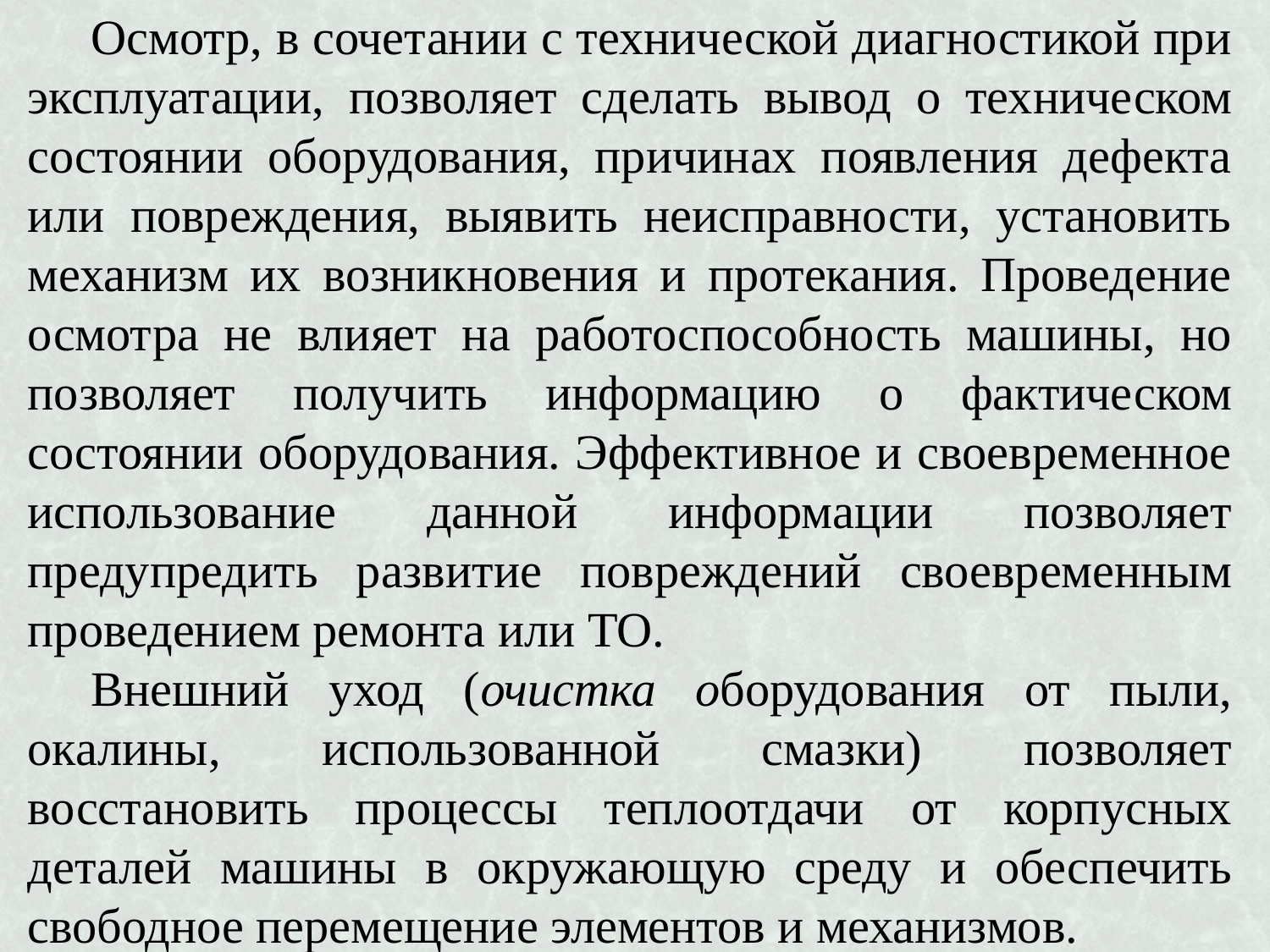

Осмотр, в сочетании с технической диагностикой при эксплуатации, позволяет сделать вывод о техническом состоянии оборудования, причинах появления дефекта или повреждения, выявить неисправности, установить механизм их возникновения и протекания. Проведение осмотра не влияет на работоспособность машины, но позволяет получить информацию о фактическом состоянии оборудования. Эффективное и своевременное использование данной информации позволяет предупредить развитие повреждений своевременным проведением ремонта или ТО.
Внешний уход (очистка оборудования от пыли, окалины, использованной смазки) позволяет восстановить процессы теплоотдачи от корпусных деталей машины в окружающую среду и обеспечить свободное перемещение элементов и механизмов.